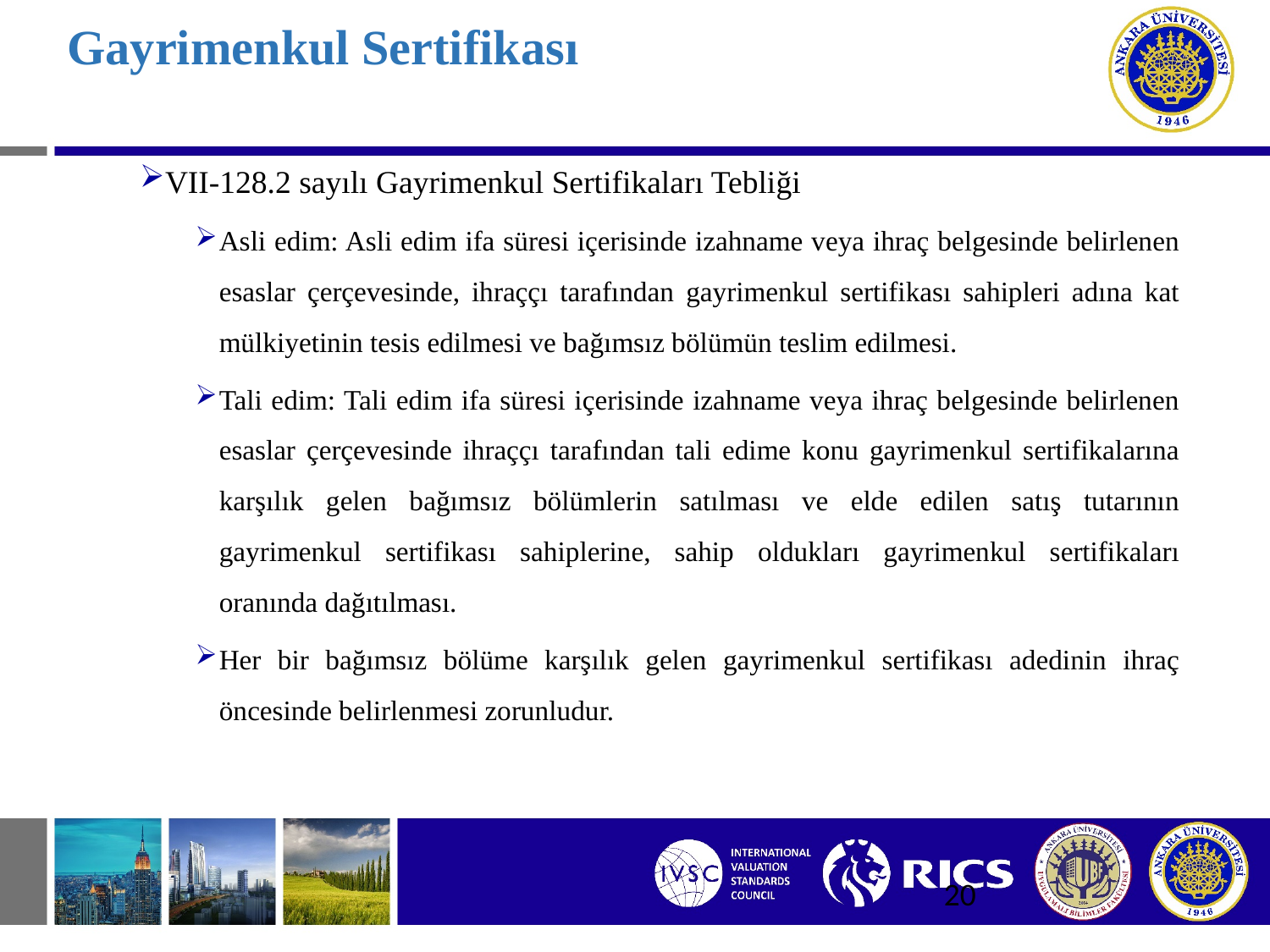

# Gayrimenkul Sertifikası
VII-128.2 sayılı Gayrimenkul Sertifikaları Tebliği
Asli edim: Asli edim ifa süresi içerisinde izahname veya ihraç belgesinde belirlenen esaslar çerçevesinde, ihraççı tarafından gayrimenkul sertifikası sahipleri adına kat mülkiyetinin tesis edilmesi ve bağımsız bölümün teslim edilmesi.
Tali edim: Tali edim ifa süresi içerisinde izahname veya ihraç belgesinde belirlenen esaslar çerçevesinde ihraççı tarafından tali edime konu gayrimenkul sertifikalarına karşılık gelen bağımsız bölümlerin satılması ve elde edilen satış tutarının gayrimenkul sertifikası sahiplerine, sahip oldukları gayrimenkul sertifikaları oranında dağıtılması.
Her bir bağımsız bölüme karşılık gelen gayrimenkul sertifikası adedinin ihraç öncesinde belirlenmesi zorunludur.
20